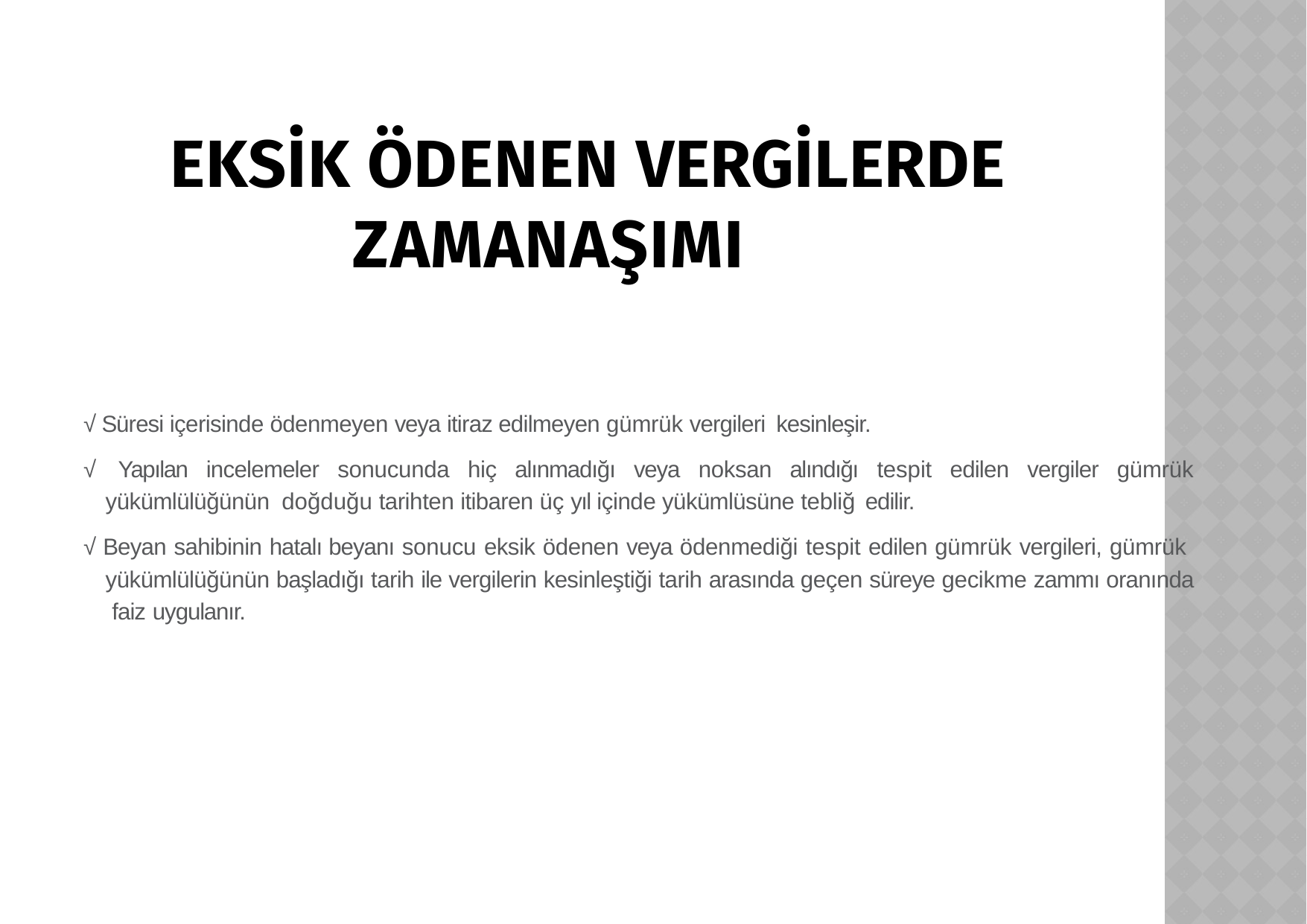

# EKSİK ÖDENEN VERGİLERDE  ZAMANAŞIMI
√ Süresi içerisinde ödenmeyen veya itiraz edilmeyen gümrük vergileri kesinleşir.
√ Yapılan incelemeler sonucunda hiç alınmadığı veya noksan alındığı tespit edilen vergiler gümrük yükümlülüğünün  doğduğu tarihten itibaren üç yıl içinde yükümlüsüne tebliğ edilir.
√ Beyan sahibinin hatalı beyanı sonucu eksik ödenen veya ödenmediği tespit edilen gümrük vergileri, gümrük  yükümlülüğünün başladığı tarih ile vergilerin kesinleştiği tarih arasında geçen süreye gecikme zammı oranında  faiz uygulanır.